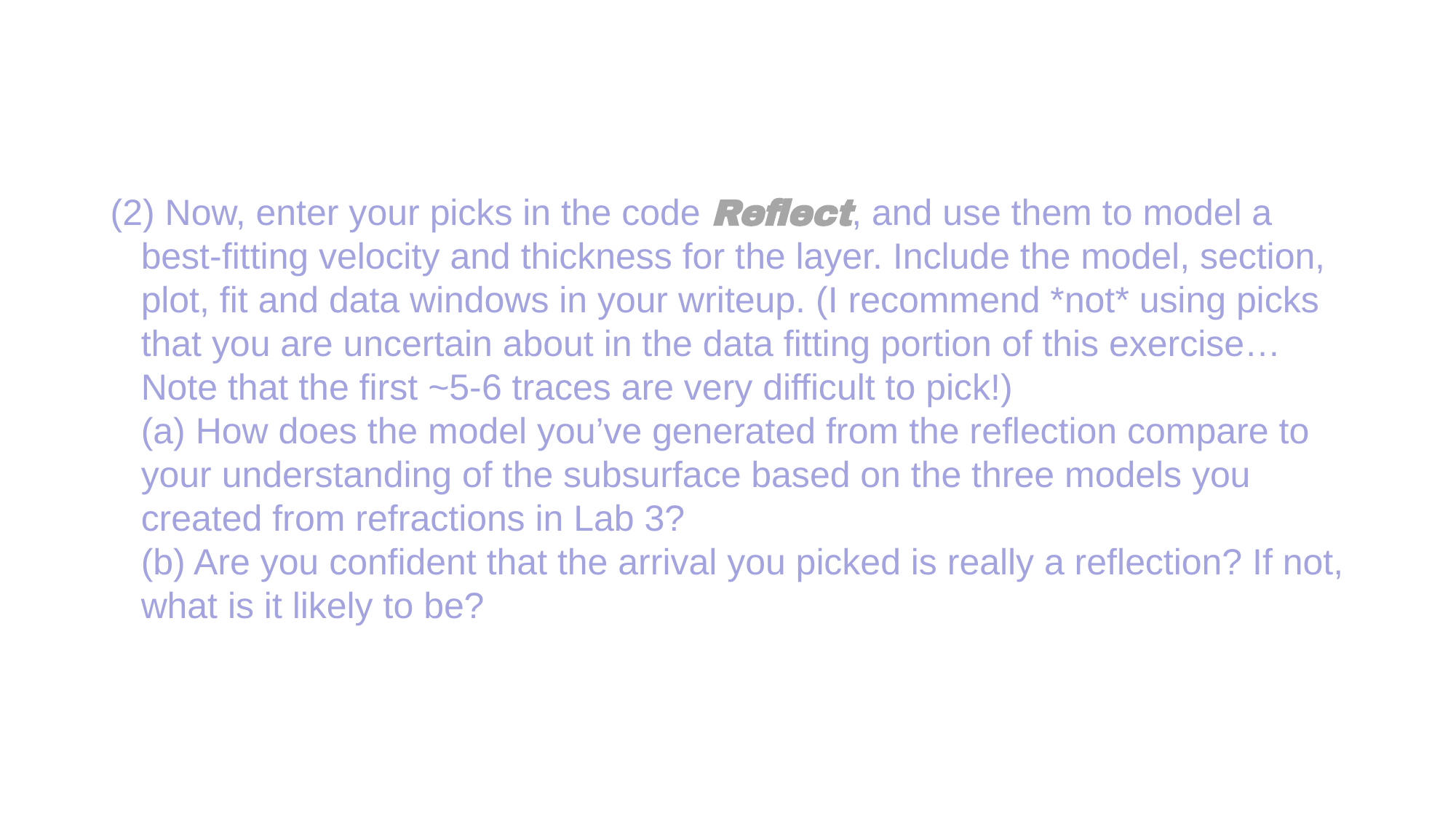

(2) Now, enter your picks in the code Reflect, and use them to model a
   best-fitting velocity and thickness for the layer. Include the model, section,
   plot, fit and data windows in your writeup. (I recommend *not* using picks
   that you are uncertain about in the data fitting portion of this exercise…
   Note that the first ~5-6 traces are very difficult to pick!)
   (a) How does the model you’ve generated from the reflection compare to
   your understanding of the subsurface based on the three models you
   created from refractions in Lab 3?
   (b) Are you confident that the arrival you picked is really a reflection? If not,
   what is it likely to be?